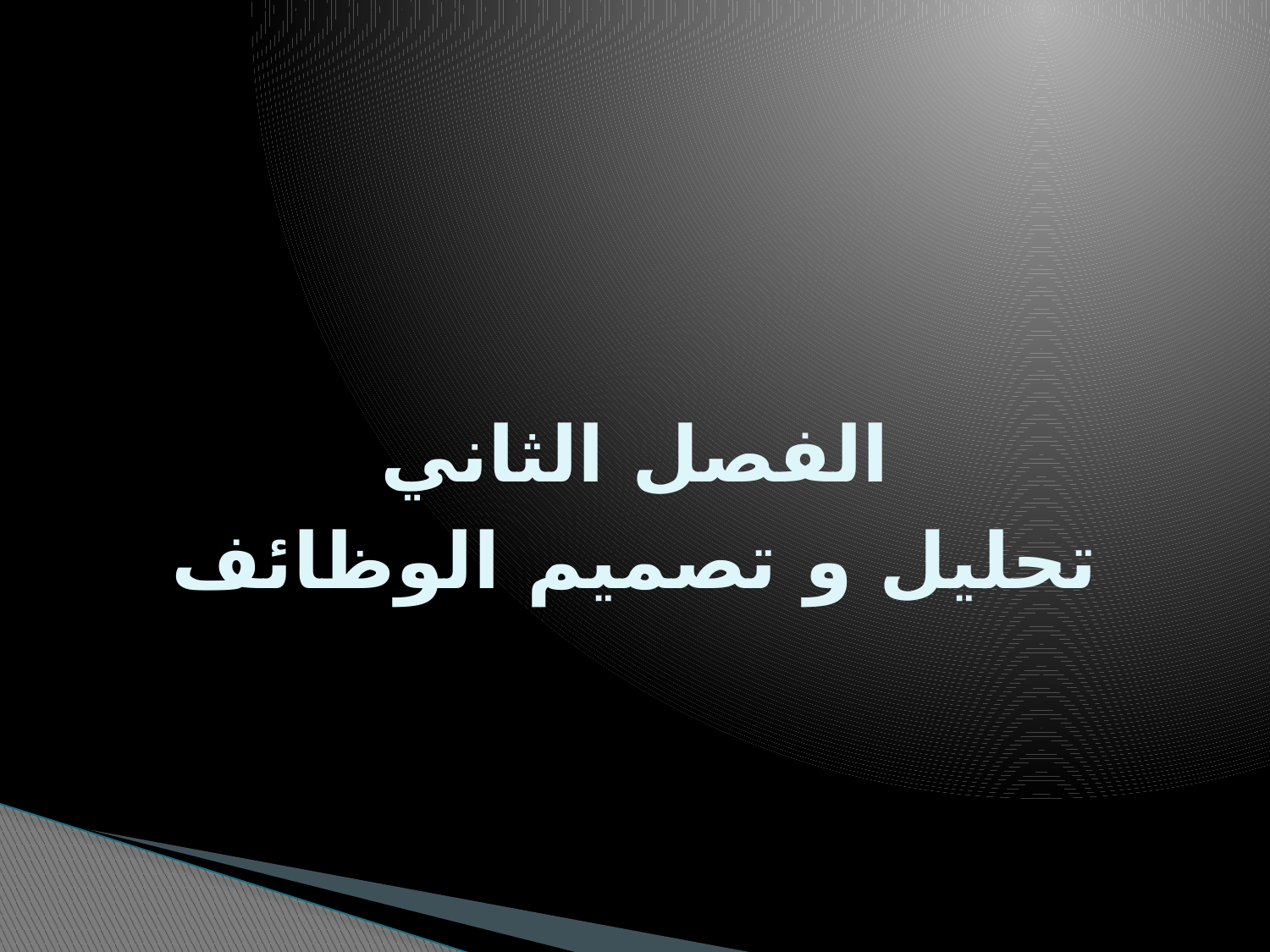

# الفصل الثاني تحليل و تصميم الوظائف